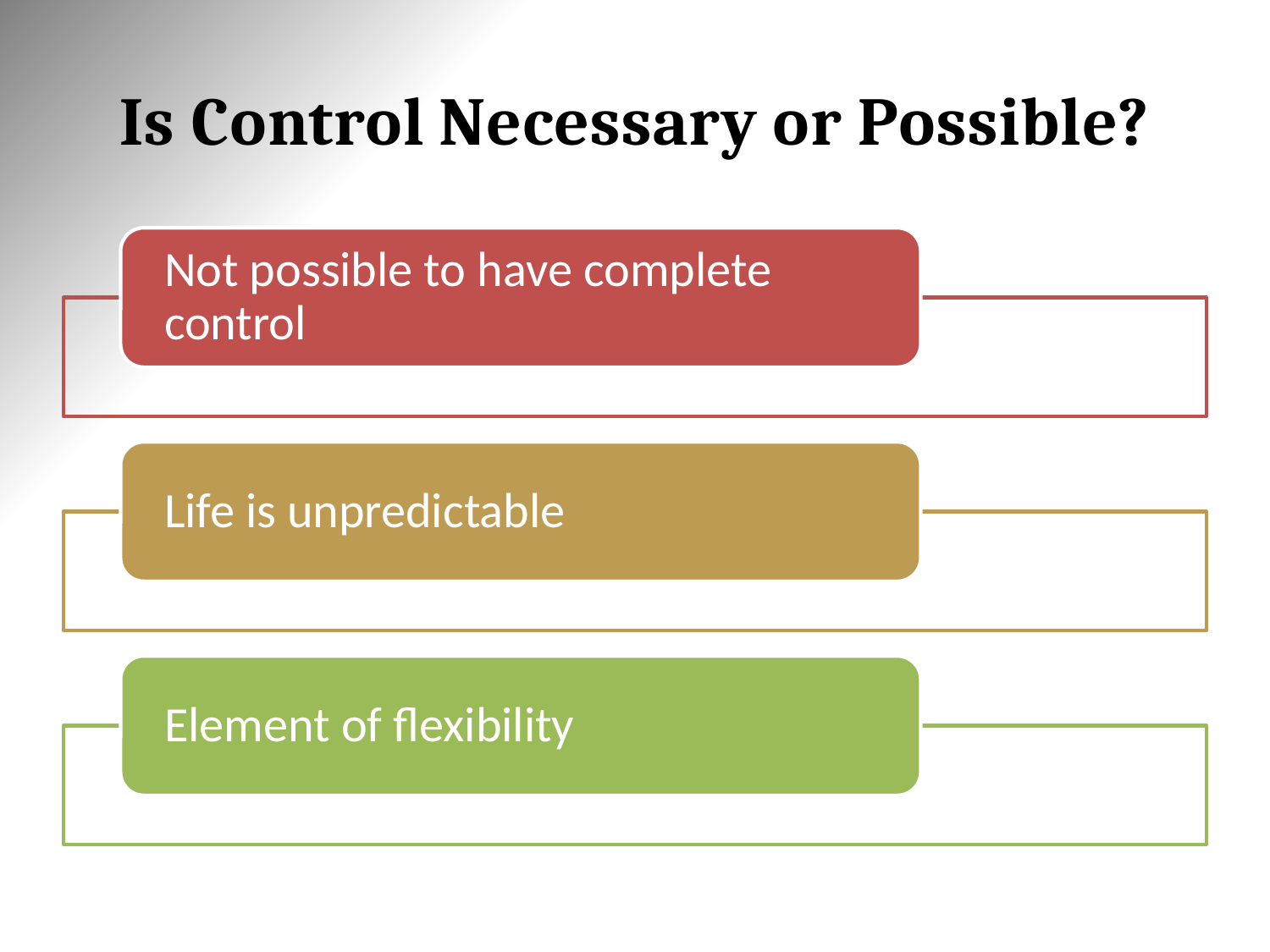

# Is Control Necessary or Possible?
Not possible to have complete control
Life is unpredictable
Element of flexibility